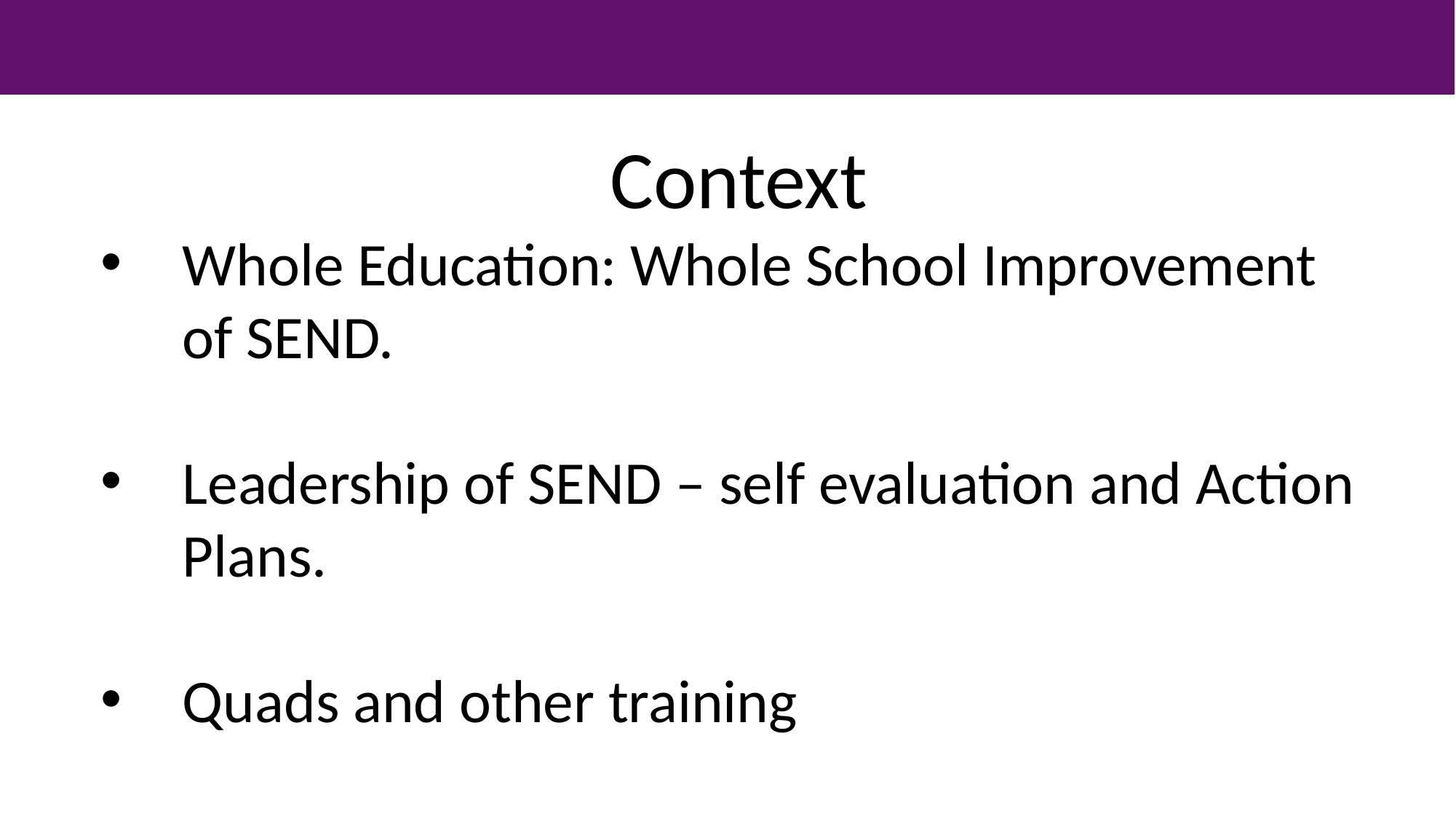

Context
Whole Education: Whole School Improvement of SEND.

Leadership of SEND – self evaluation and Action Plans.

Quads and other training